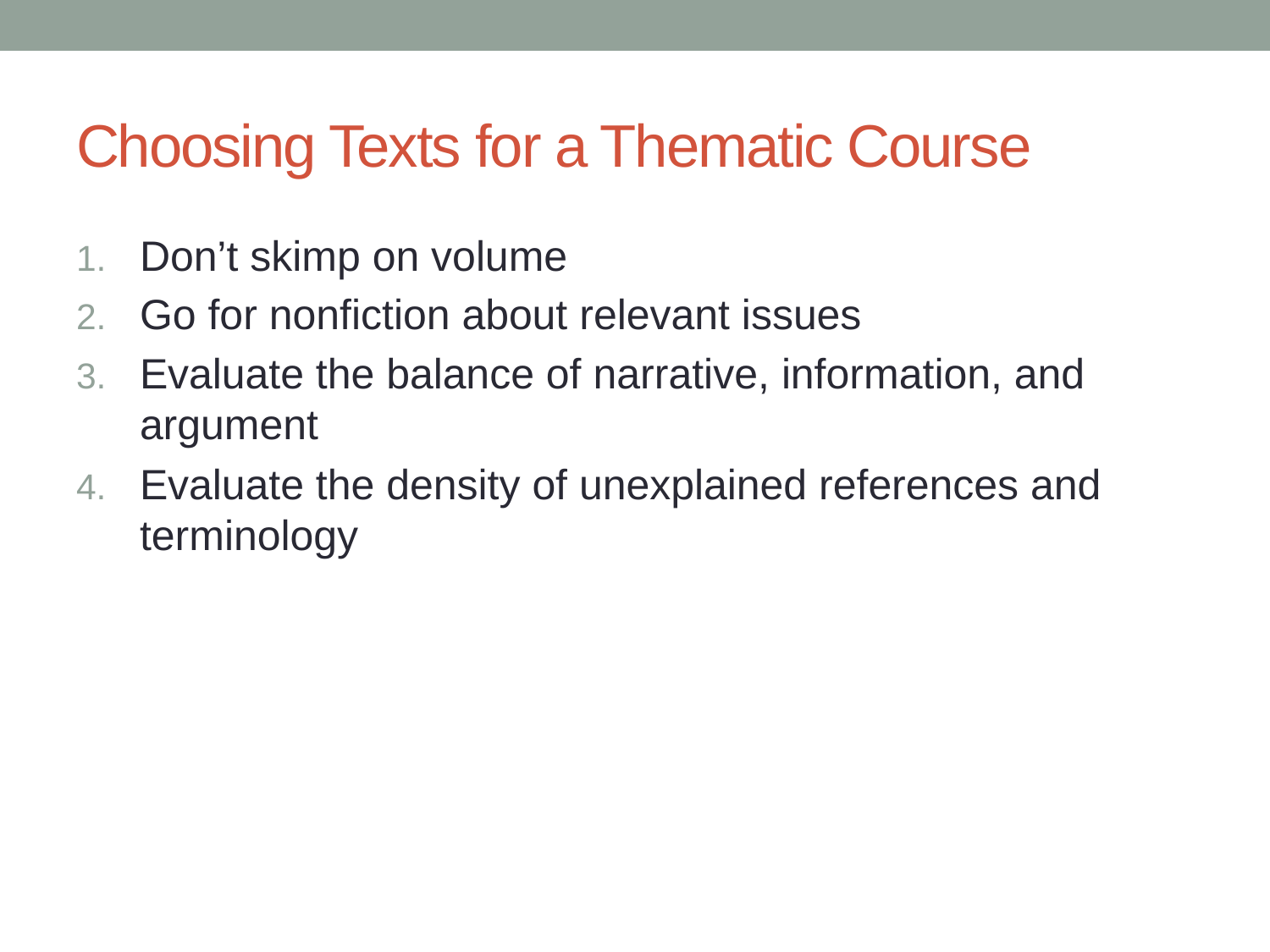

# Choosing Texts for a Thematic Course
Don’t skimp on volume
Go for nonfiction about relevant issues
Evaluate the balance of narrative, information, and argument
Evaluate the density of unexplained references and terminology